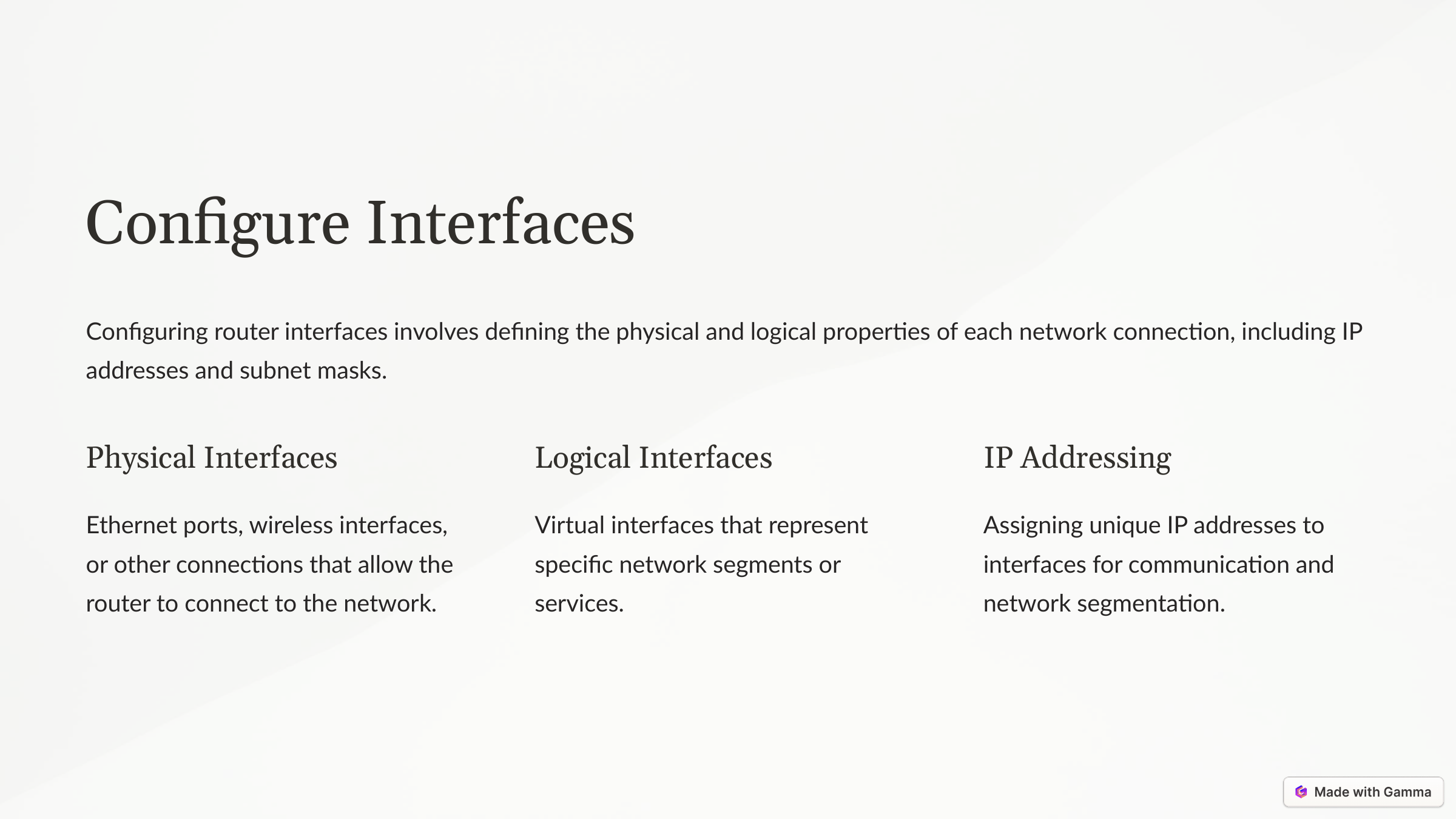

Configure Interfaces
Configuring router interfaces involves defining the physical and logical properties of each network connection, including IP addresses and subnet masks.
Physical Interfaces
Logical Interfaces
IP Addressing
Ethernet ports, wireless interfaces, or other connections that allow the router to connect to the network.
Virtual interfaces that represent specific network segments or services.
Assigning unique IP addresses to interfaces for communication and network segmentation.